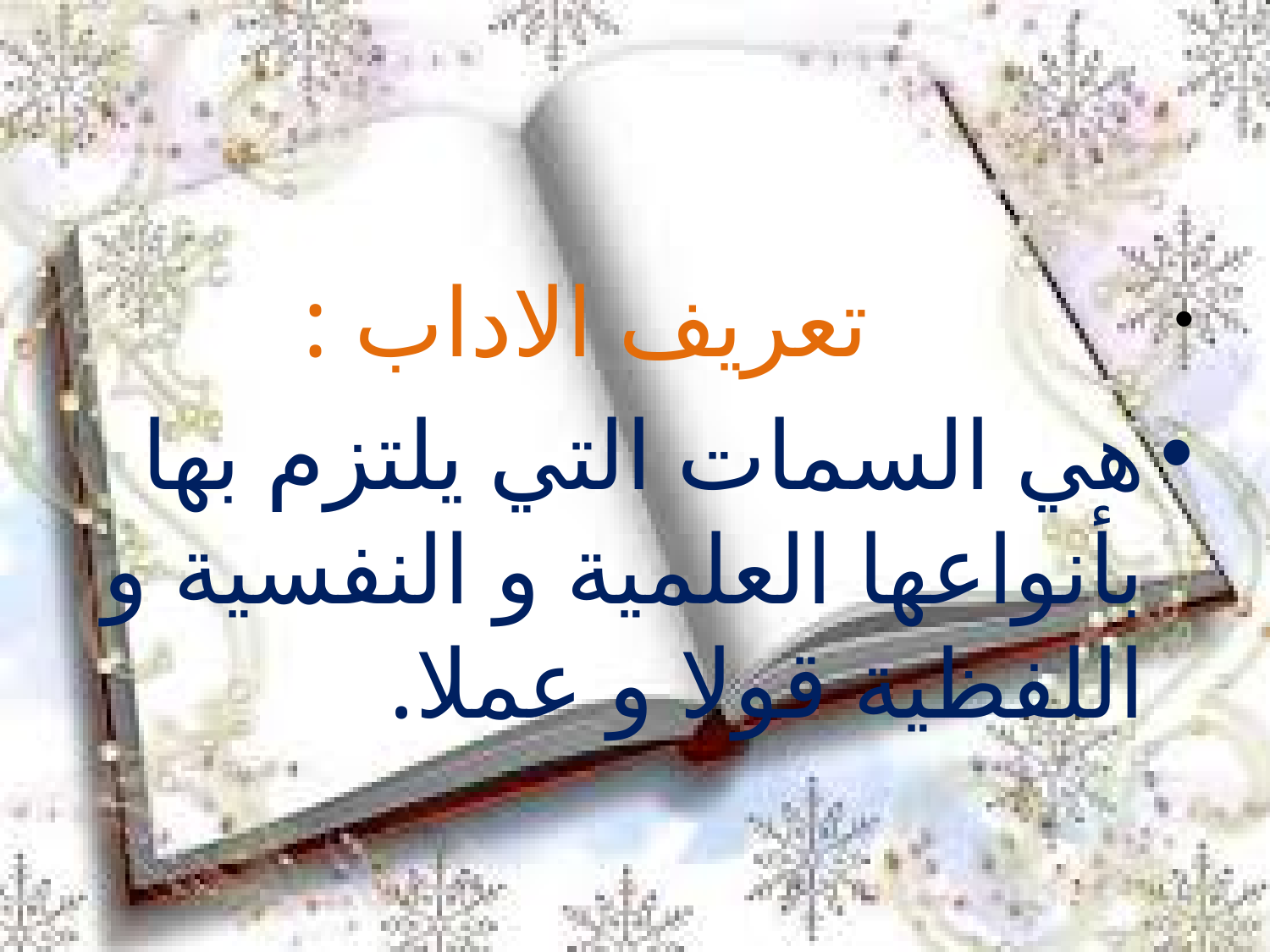

تعريف الاداب :
هي السمات التي يلتزم بها بأنواعها العلمية و النفسية و اللفظية قولا و عملا.